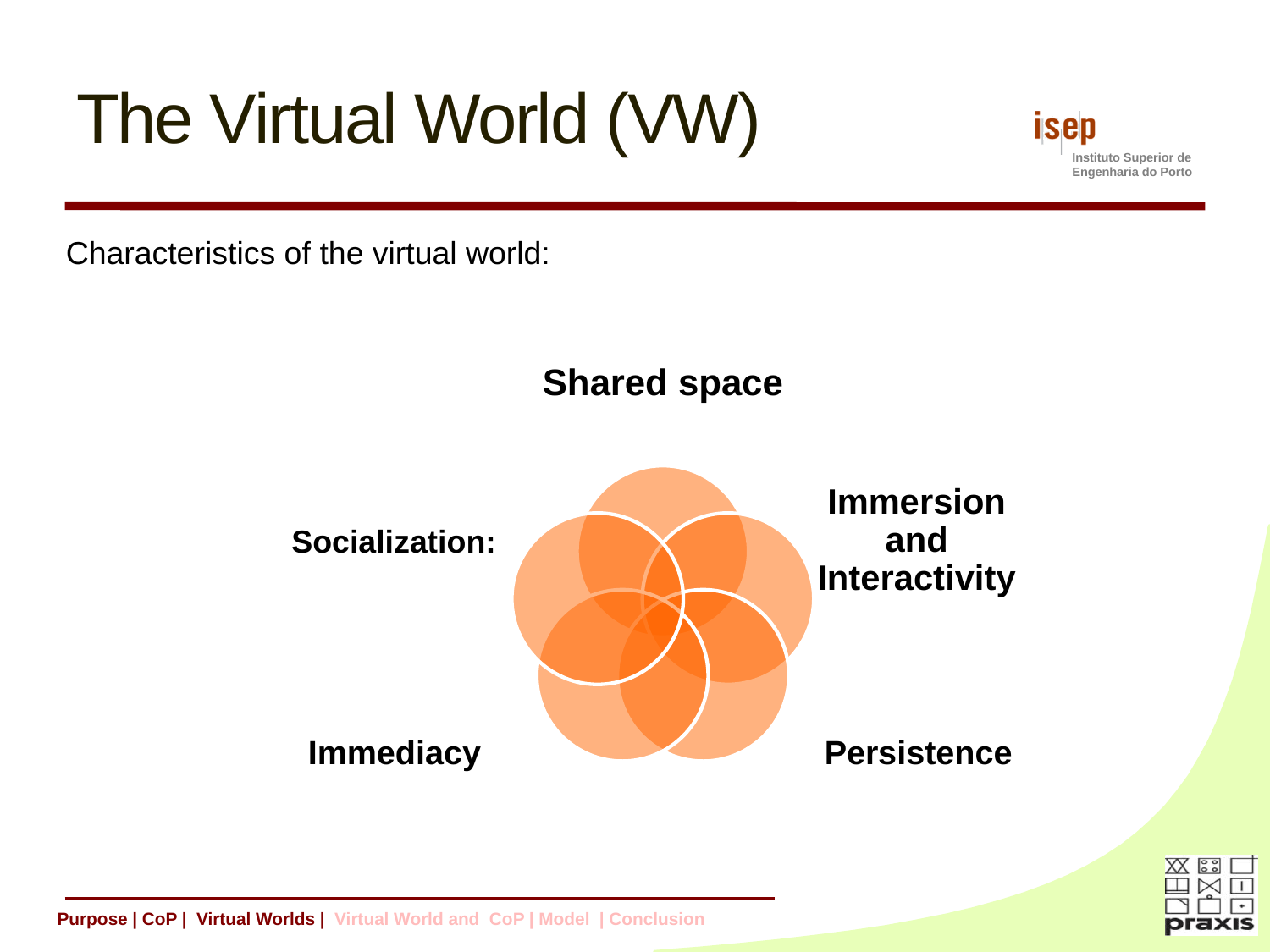

# The Virtual World (VW)
Characteristics of the virtual world:
Shared space
Immersion and Interactivity
Persistence
Immediacy
Socialization:
Purpose | CoP |  Virtual Worlds |  Virtual World and  CoP | Model  | Conclusion